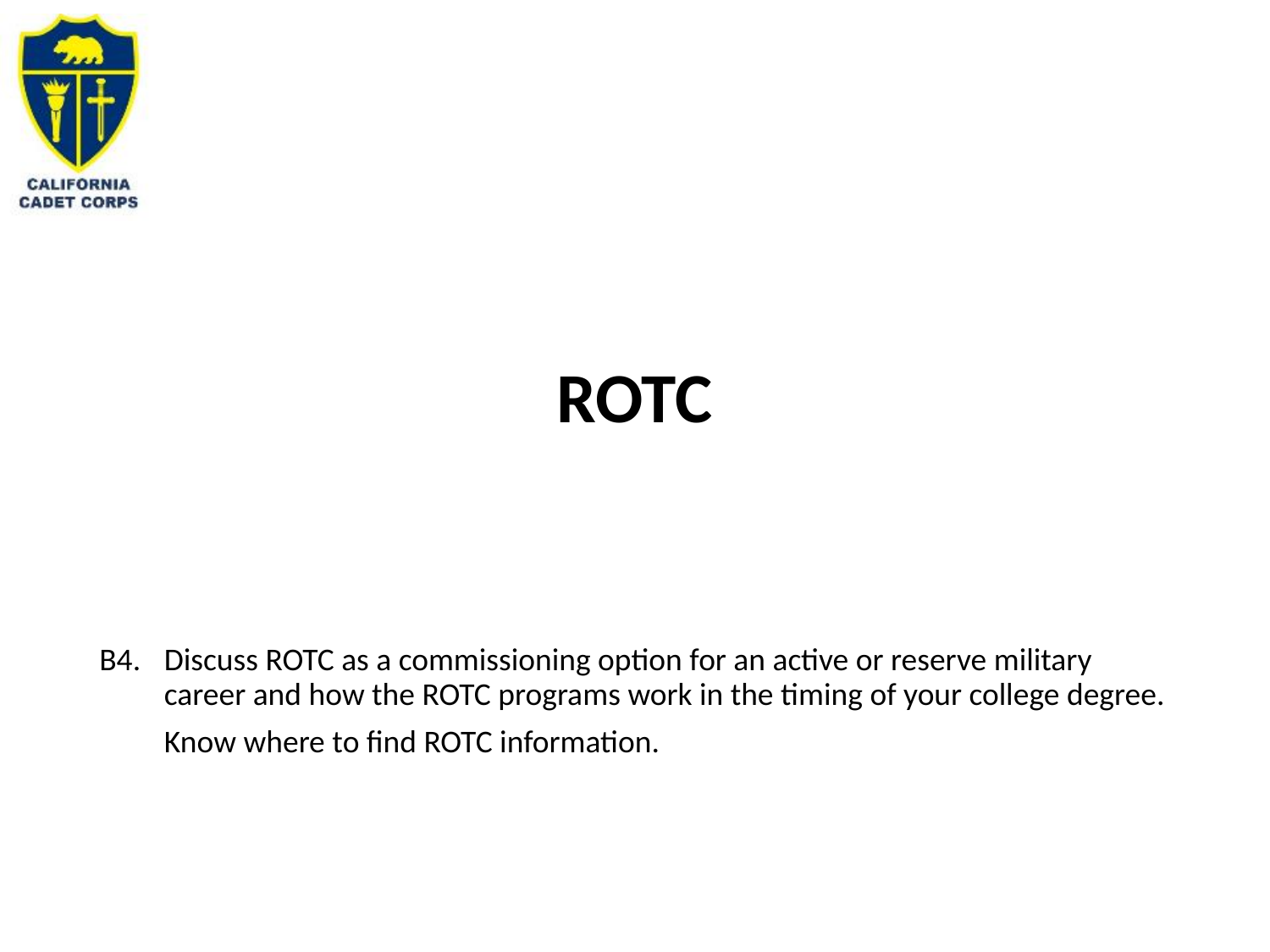

# ROTC
B4.	Discuss ROTC as a commissioning option for an active or reserve military career and how the ROTC programs work in the timing of your college degree.
	Know where to find ROTC information.